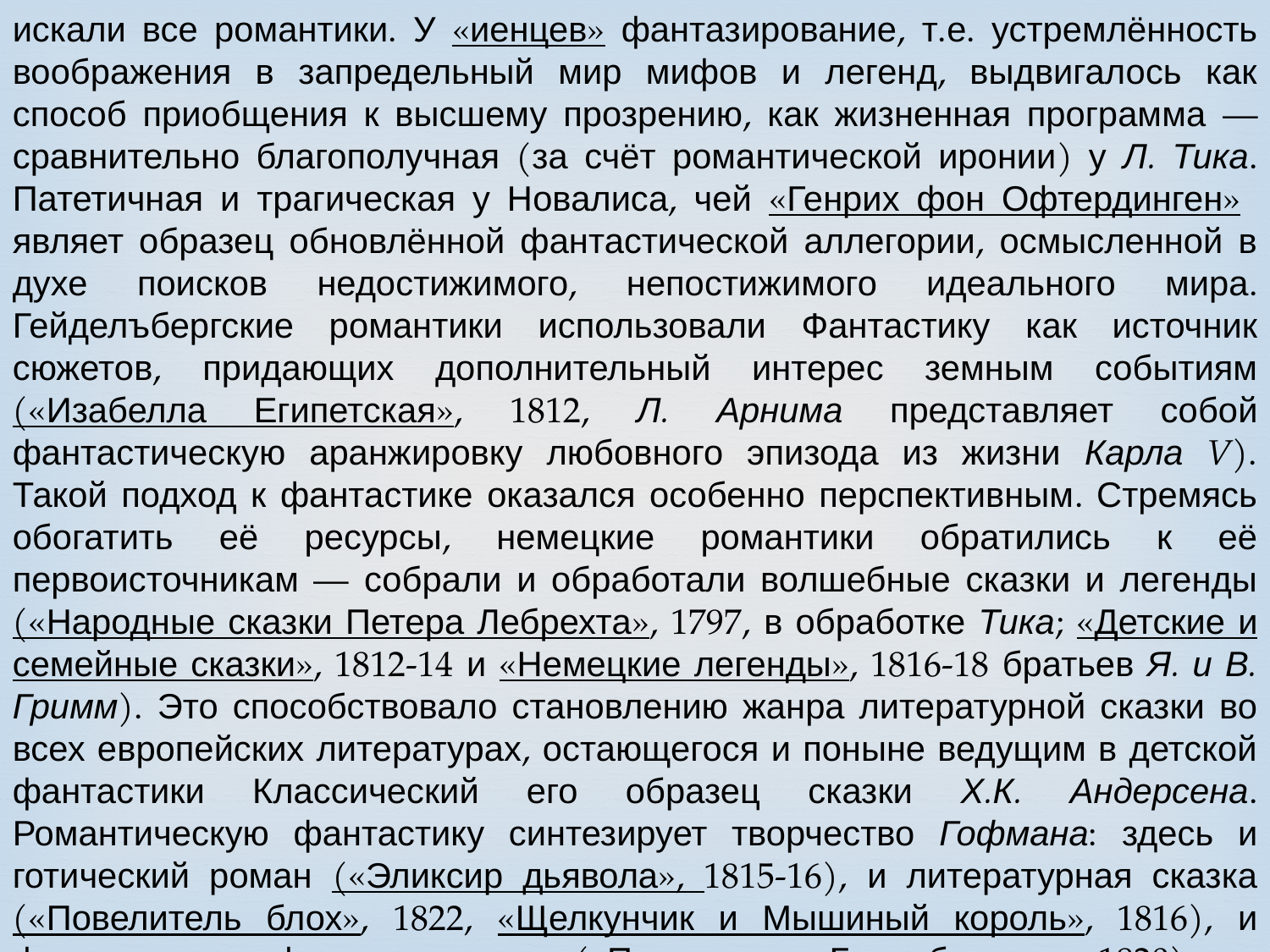

искали все романтики. У «иенцев» фантазирование, т.е. устремлённость воображения в запредельный мир мифов и легенд, выдвигалось как способ приобщения к высшему прозрению, как жизненная программа — сравнительно благополучная (за счёт романтической иронии) у Л. Тика. Патетичная и трагическая у Новалиса, чей «Генрих фон Офтердинген»  являет образец обновлённой фантастической аллегории, осмысленной в духе поисков недостижимого, непостижимого идеального мира. Гейделъбергские романтики использовали Фантастику как источник сюжетов, придающих дополнительный интерес земным событиям («Изабелла Египетская», 1812, Л. Арнима представляет собой фантастическую аранжировку любовного эпизода из жизни Карла V). Такой подход к фантастике оказался особенно перспективным. Стремясь обогатить её ресурсы, немецкие романтики обратились к её первоисточникам — собрали и обработали волшебные сказки и легенды («Народные сказки Петера Лебрехта», 1797, в обработке Тика; «Детские и семейные сказки», 1812-14 и «Немецкие легенды», 1816-18 братьев Я. и В. Гримм). Это способствовало становлению жанра литературной сказки во всех европейских литературах, остающегося и поныне ведущим в детской фантастики Классический его образец сказки Х.К. Андерсена. Романтическую фантастику синтезирует творчество Гофмана: здесь и готический роман («Эликсир дьявола», 1815-16), и литературная сказка («Повелитель блох», 1822, «Щелкунчик и Мышиный король», 1816), и феерическая фантасмагория («Принцесса Брам-билла», 1820), и реалистическая повесть с фантастической подоплёкой («Выбор невесты», 1819, «Золотой